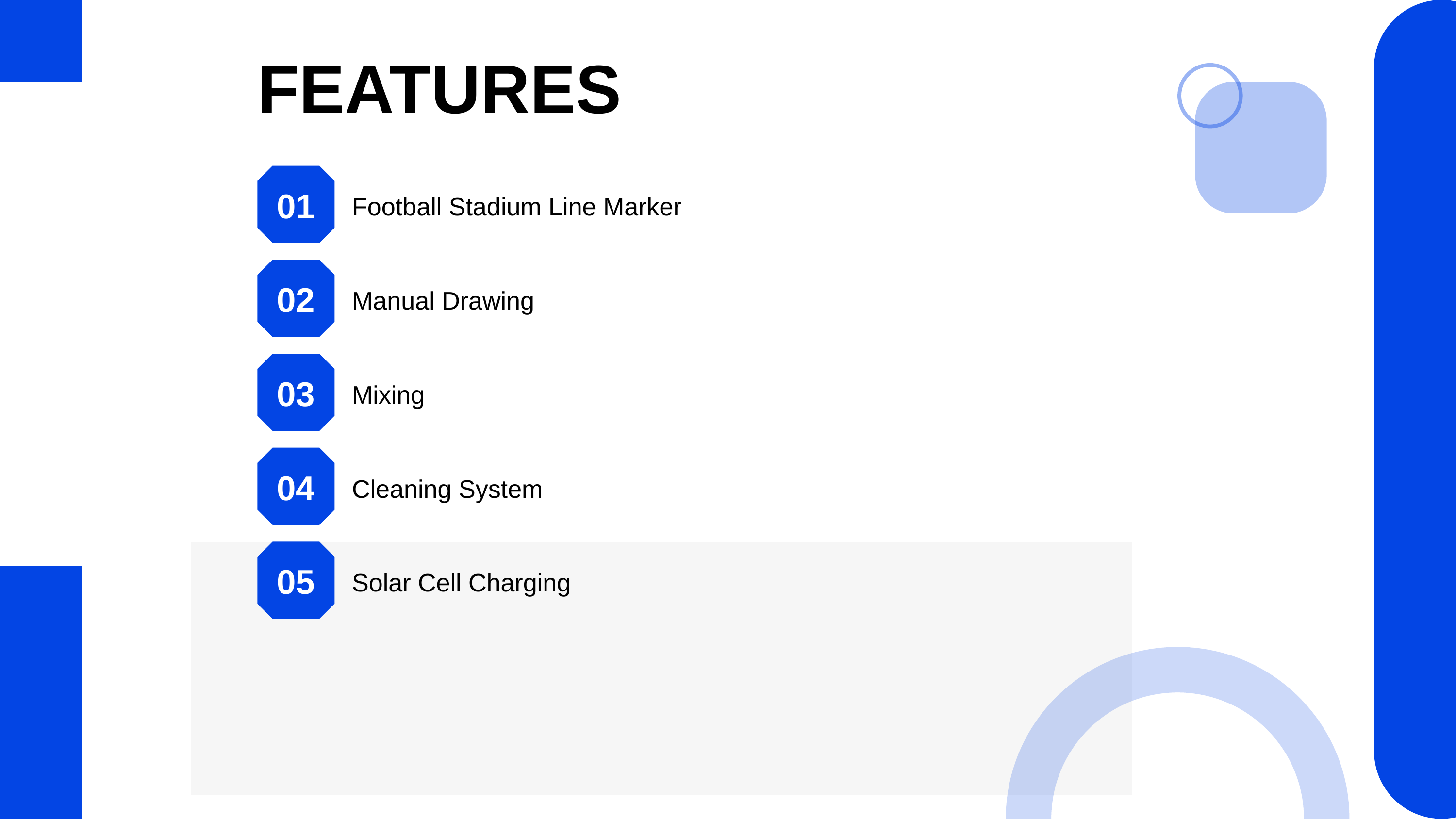

FEATURES

01
Football Stadium Line Marker

02
Manual Drawing

03
Mixing

04
Cleaning System

05

Solar Cell Charging